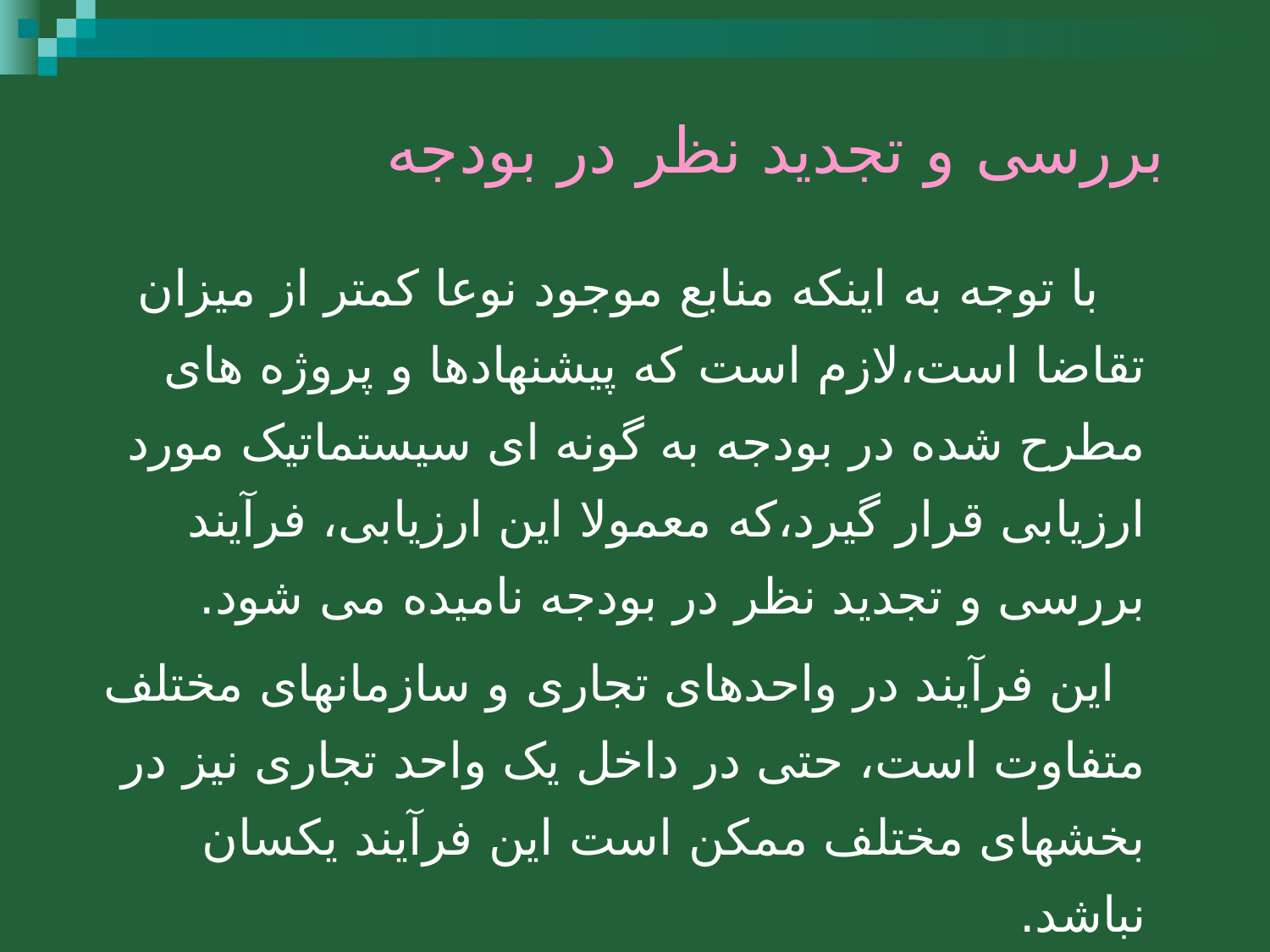

# بررسی و تجدید نظر در بودجه
      با توجه به اینکه منابع موجود نوعا کمتر از میزان تقاضا است،لازم است که پیشنهادها و پروژه های مطرح شده در بودجه به گونه ای سیستماتیک مورد ارزیابی قرار گیرد،که معمولا این ارزیابی، فرآیند بررسی و تجدید نظر در بودجه نامیده می شود.
     این فرآیند در واحدهای تجاری و سازمانهای مختلف متفاوت است، حتی در داخل یک واحد تجاری نیز در بخشهای مختلف ممکن است این فرآیند یکسان نباشد.